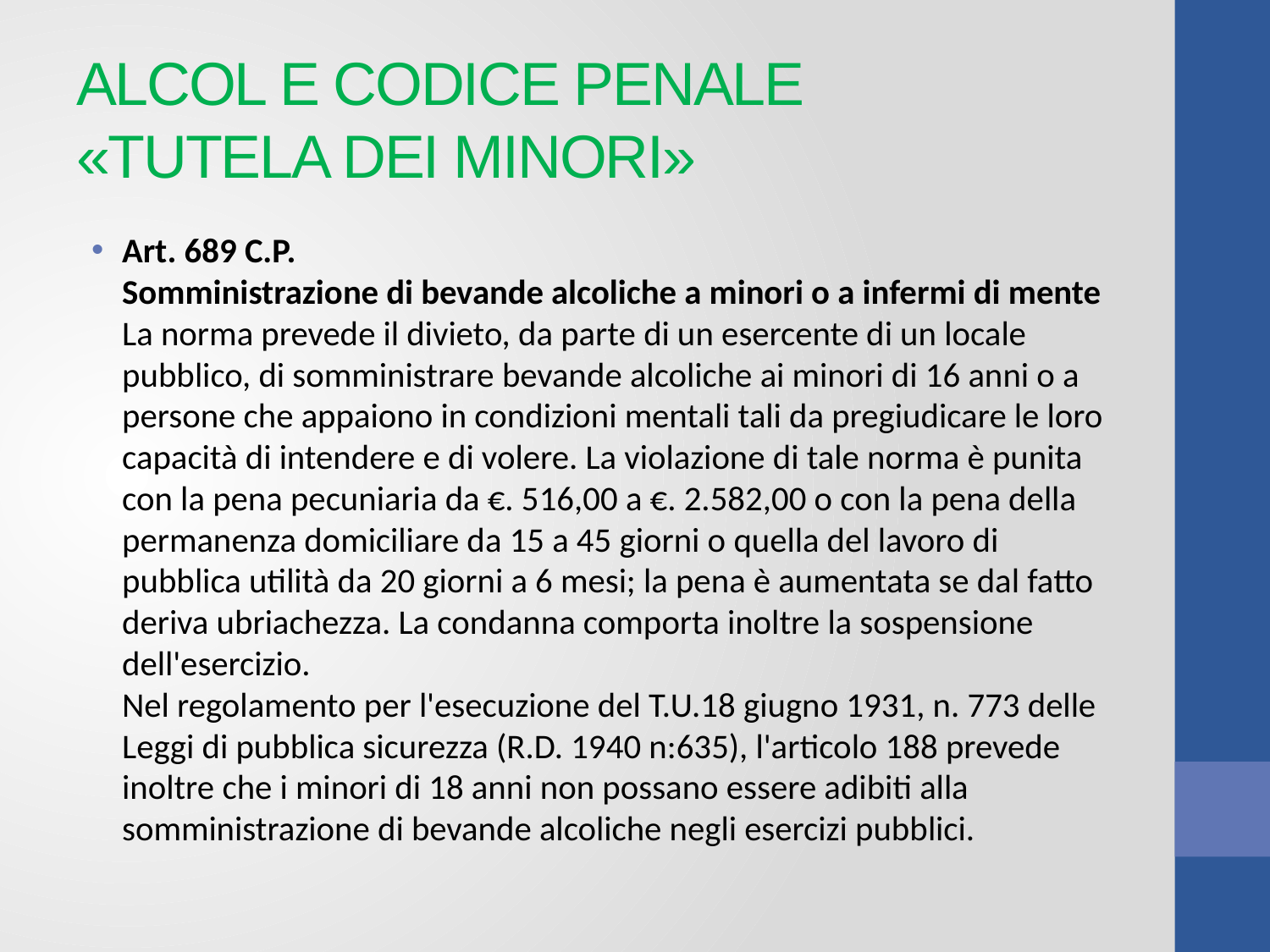

# ALCOL E CODICE PENALE «TUTELA DEI MINORI»
Art. 689 C.P.
Somministrazione di bevande alcoliche a minori o a infermi di mente
La norma prevede il divieto, da parte di un esercente di un locale pubblico, di somministrare bevande alcoliche ai minori di 16 anni o a persone che appaiono in condizioni mentali tali da pregiudicare le loro capacità di intendere e di volere. La violazione di tale norma è punita con la pena pecuniaria da €. 516,00 a €. 2.582,00 o con la pena della permanenza domiciliare da 15 a 45 giorni o quella del lavoro di pubblica utilità da 20 giorni a 6 mesi; la pena è aumentata se dal fatto deriva ubriachezza. La condanna comporta inoltre la sospensione dell'esercizio.
Nel regolamento per l'esecuzione del T.U.18 giugno 1931, n. 773 delle Leggi di pubblica sicurezza (R.D. 1940 n:635), l'articolo 188 prevede inoltre che i minori di 18 anni non possano essere adibiti alla somministrazione di bevande alcoliche negli esercizi pubblici.